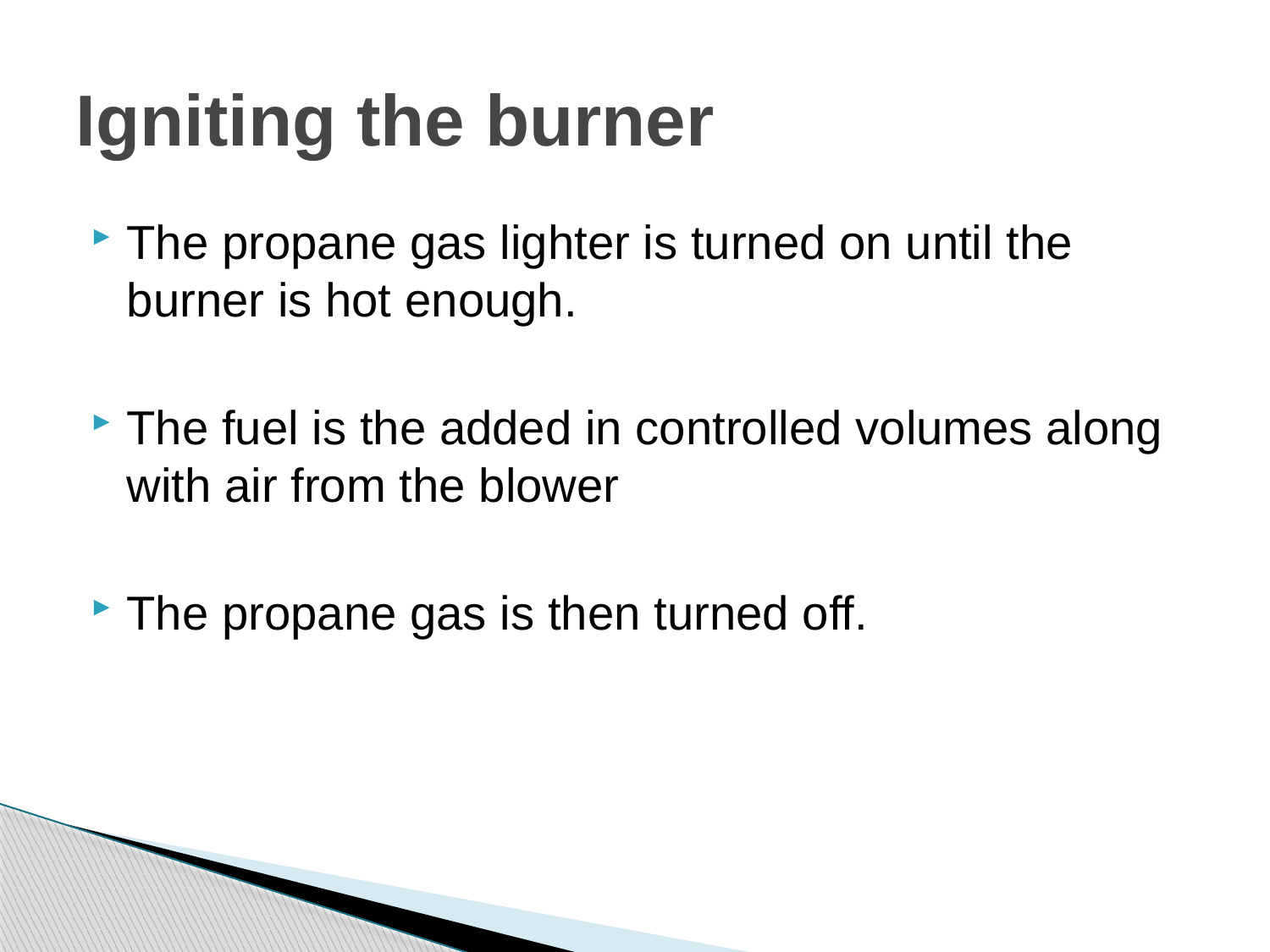

# Igniting the burner
The propane gas lighter is turned on until the burner is hot enough.

The fuel is the added in controlled volumes along with air from the blower

The propane gas is then turned off.